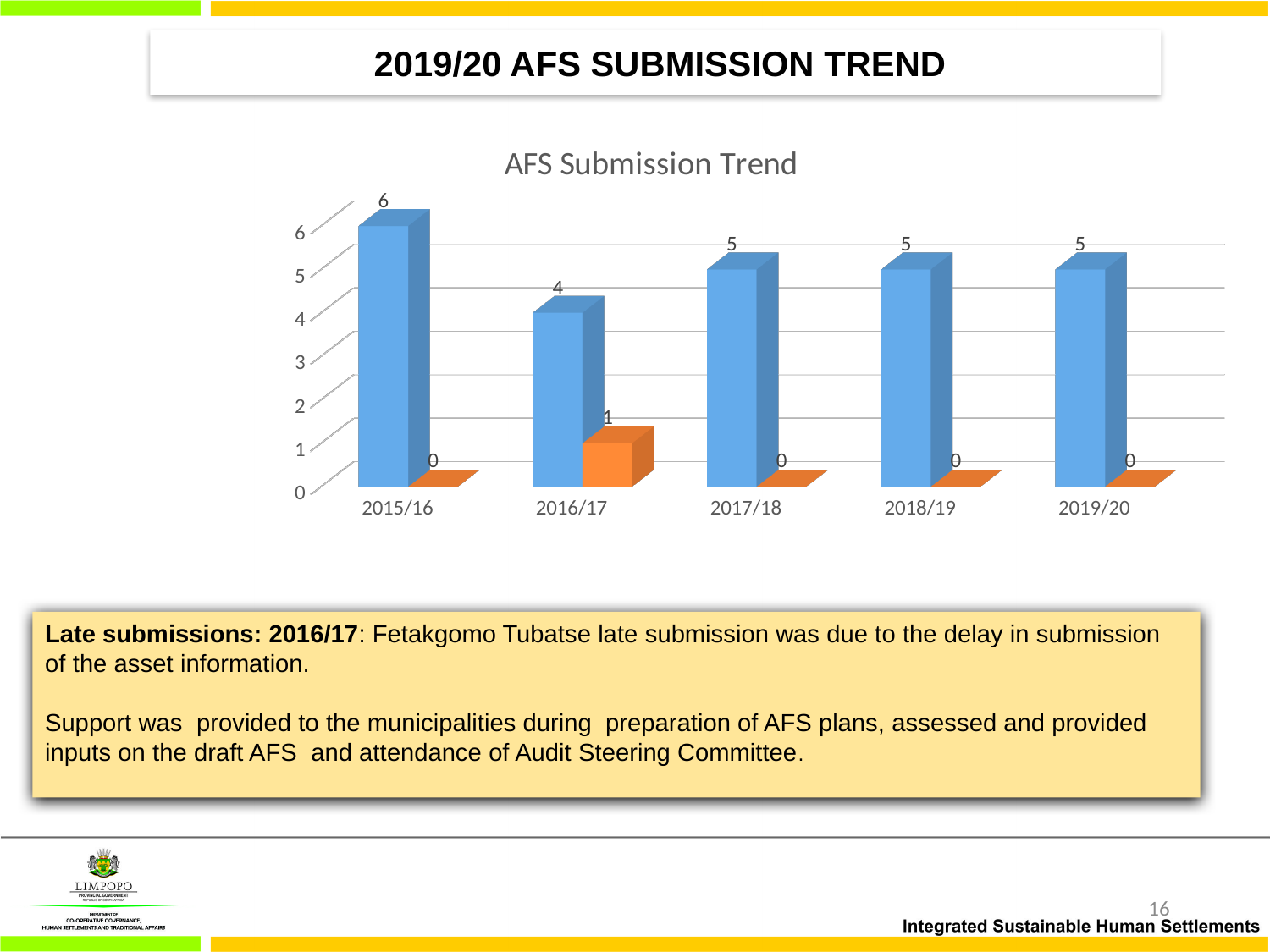

2019/20 AFS SUBMISSION TREND

[unsupported chart]

Late submissions: 2016/17: Fetakgomo Tubatse late submission was due to the delay in submission of the asset information.

Support was  provided to the municipalities during  preparation of AFS plans, assessed and provided inputs on the draft AFS  and attendance of Audit Steering Committee.

16